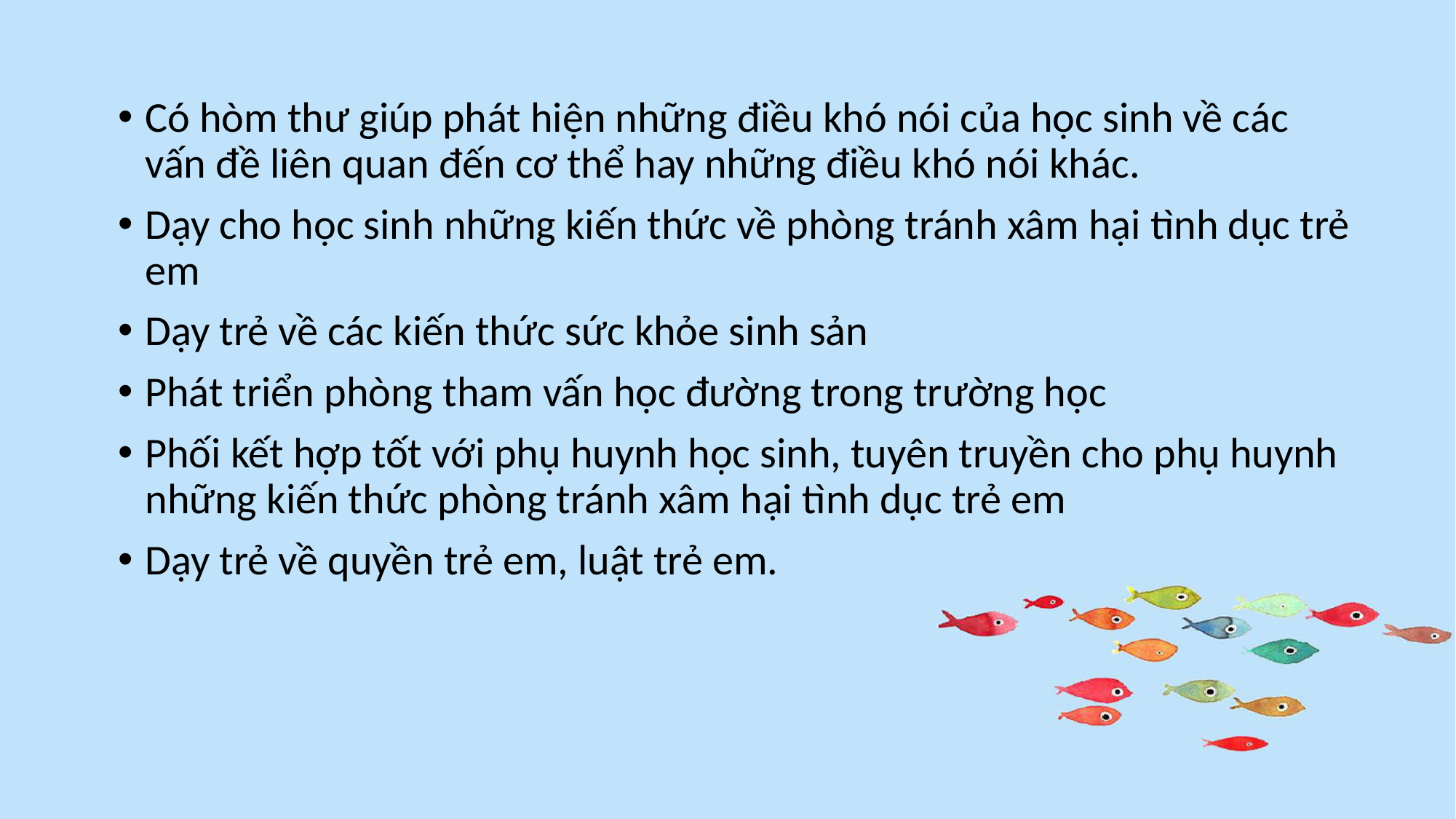

Có hòm thư giúp phát hiện những điều khó nói của học sinh về các vấn đề liên quan đến cơ thể hay những điều khó nói khác.
Dạy cho học sinh những kiến thức về phòng tránh xâm hại tình dục trẻ em
Dạy trẻ về các kiến thức sức khỏe sinh sản
Phát triển phòng tham vấn học đường trong trường học
Phối kết hợp tốt với phụ huynh học sinh, tuyên truyền cho phụ huynh những kiến thức phòng tránh xâm hại tình dục trẻ em
Dạy trẻ về quyền trẻ em, luật trẻ em.